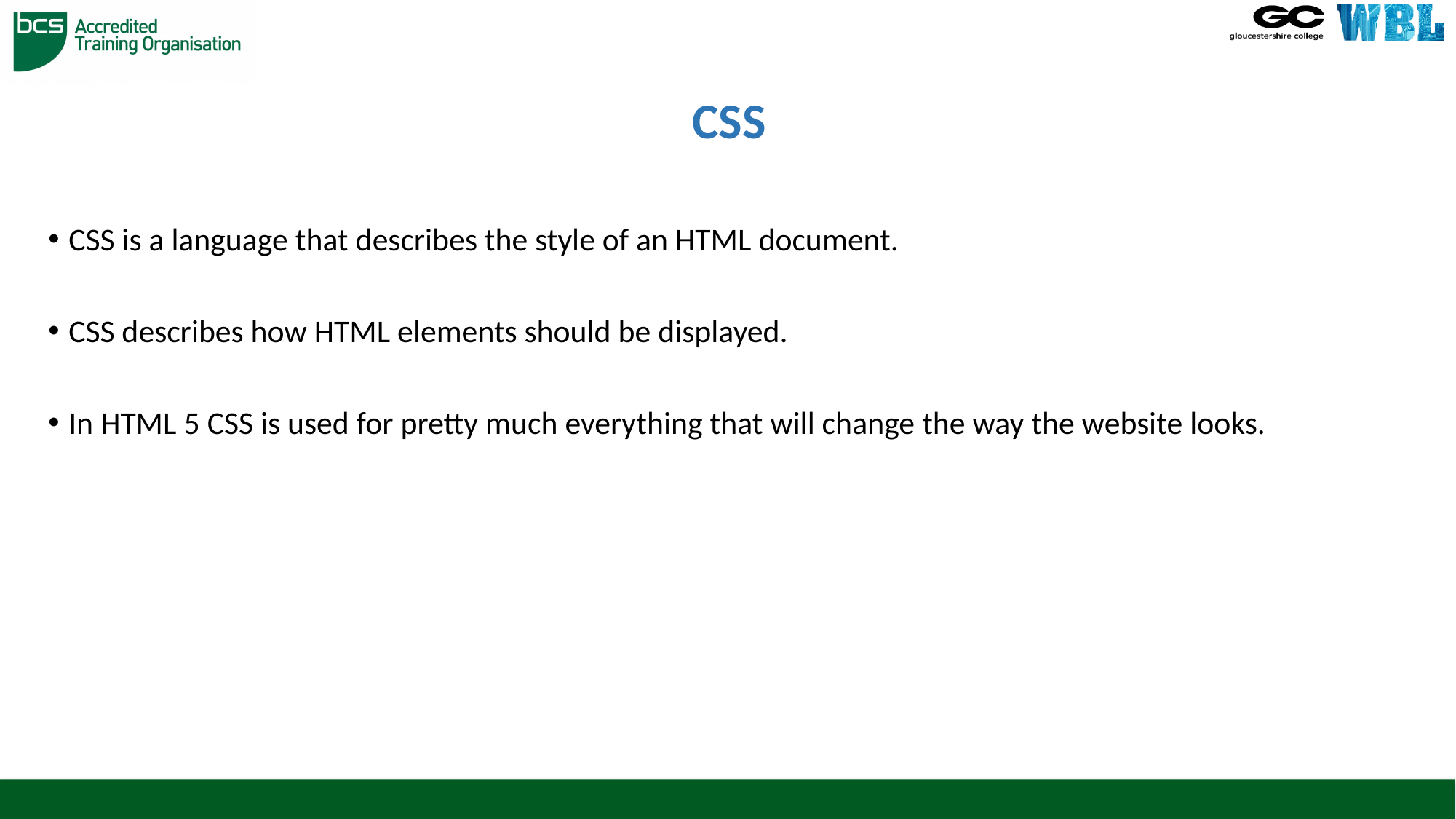

# CSS
CSS is a language that describes the style of an HTML document.

CSS describes how HTML elements should be displayed.

In HTML 5 CSS is used for pretty much everything that will change the way the website looks.